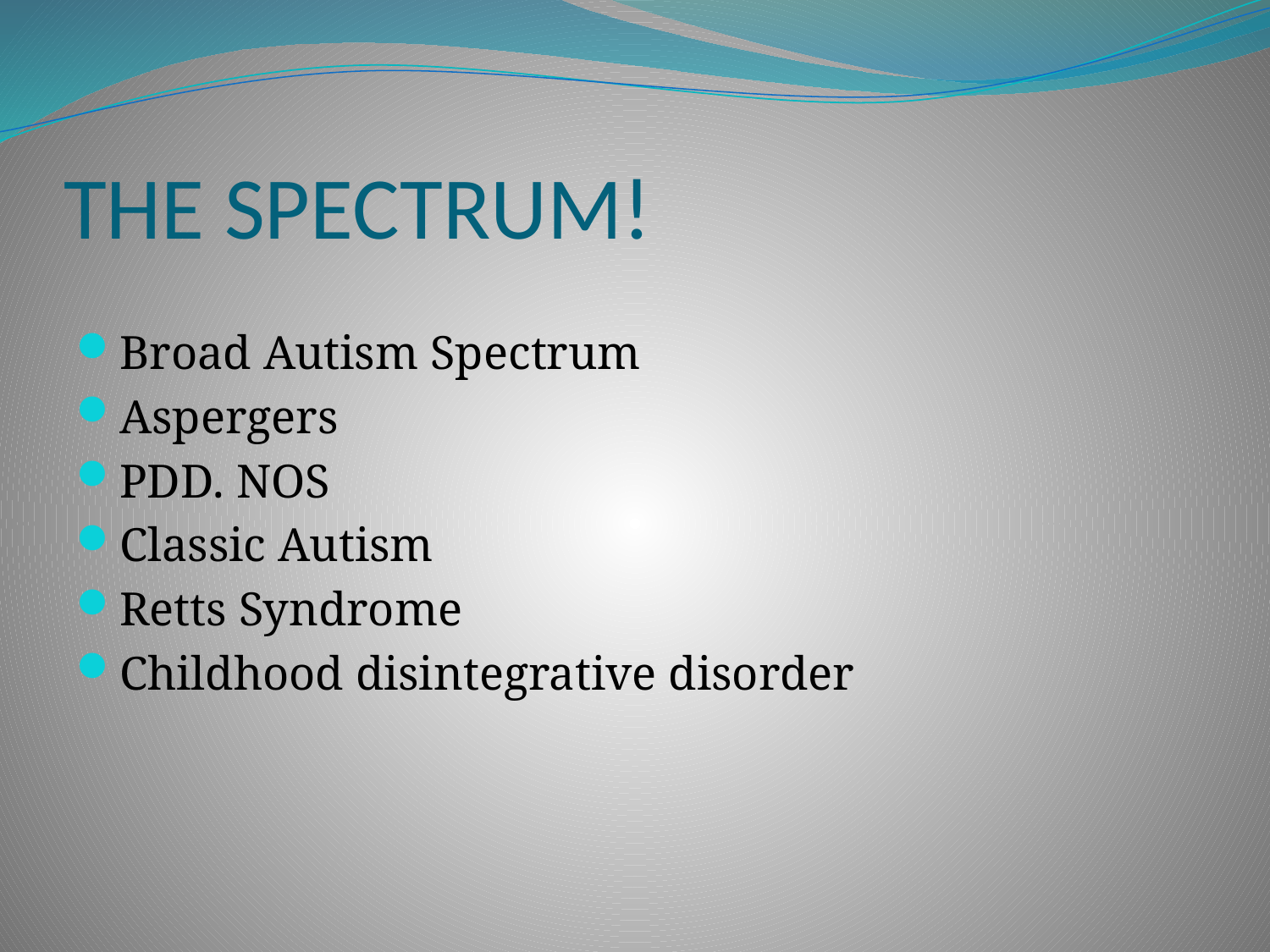

# THE SPECTRUM!
Broad Autism Spectrum
Aspergers
PDD. NOS
Classic Autism
Retts Syndrome
Childhood disintegrative disorder